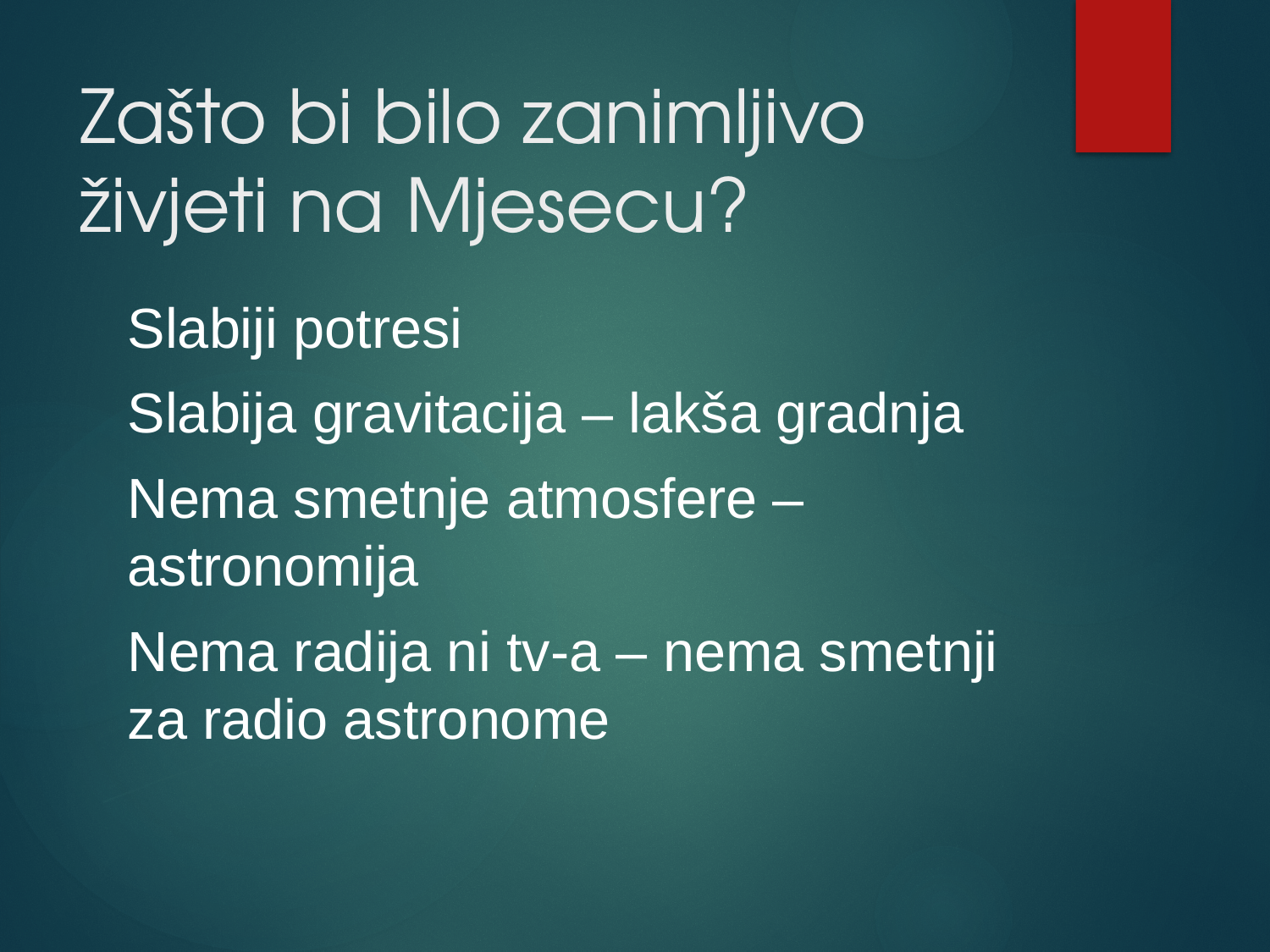

# Zašto bi bilo zanimljivo živjeti na Mjesecu?
Slabiji potresi
Slabija gravitacija – lakša gradnja
Nema smetnje atmosfere – astronomija
Nema radija ni tv-a – nema smetnji za radio astronome